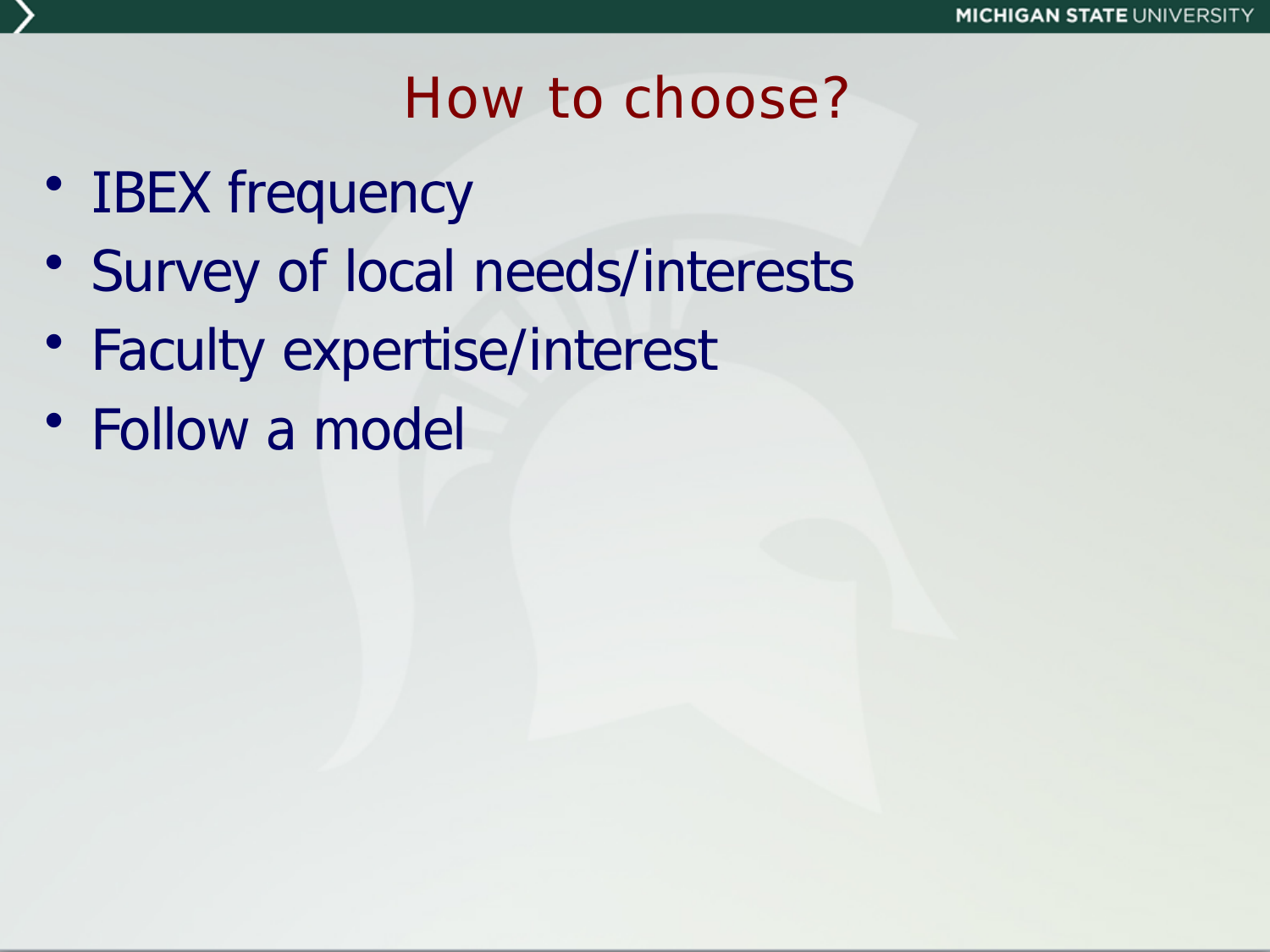

# How to choose?
IBEX frequency
Survey of local needs/interests
Faculty expertise/interest
Follow a model